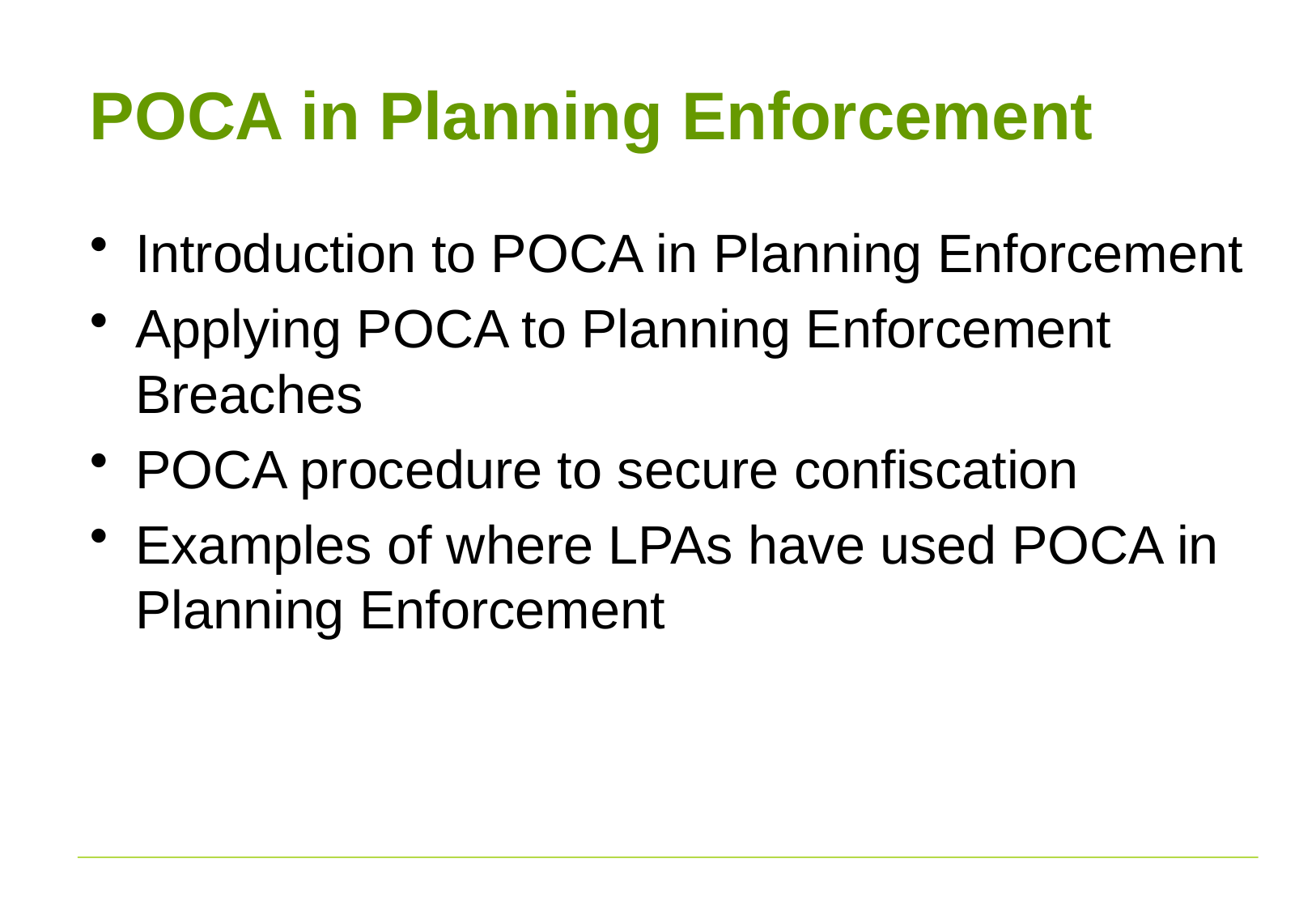

# POCA in Planning Enforcement
Introduction to POCA in Planning Enforcement
Applying POCA to Planning Enforcement Breaches
POCA procedure to secure confiscation
Examples of where LPAs have used POCA in Planning Enforcement